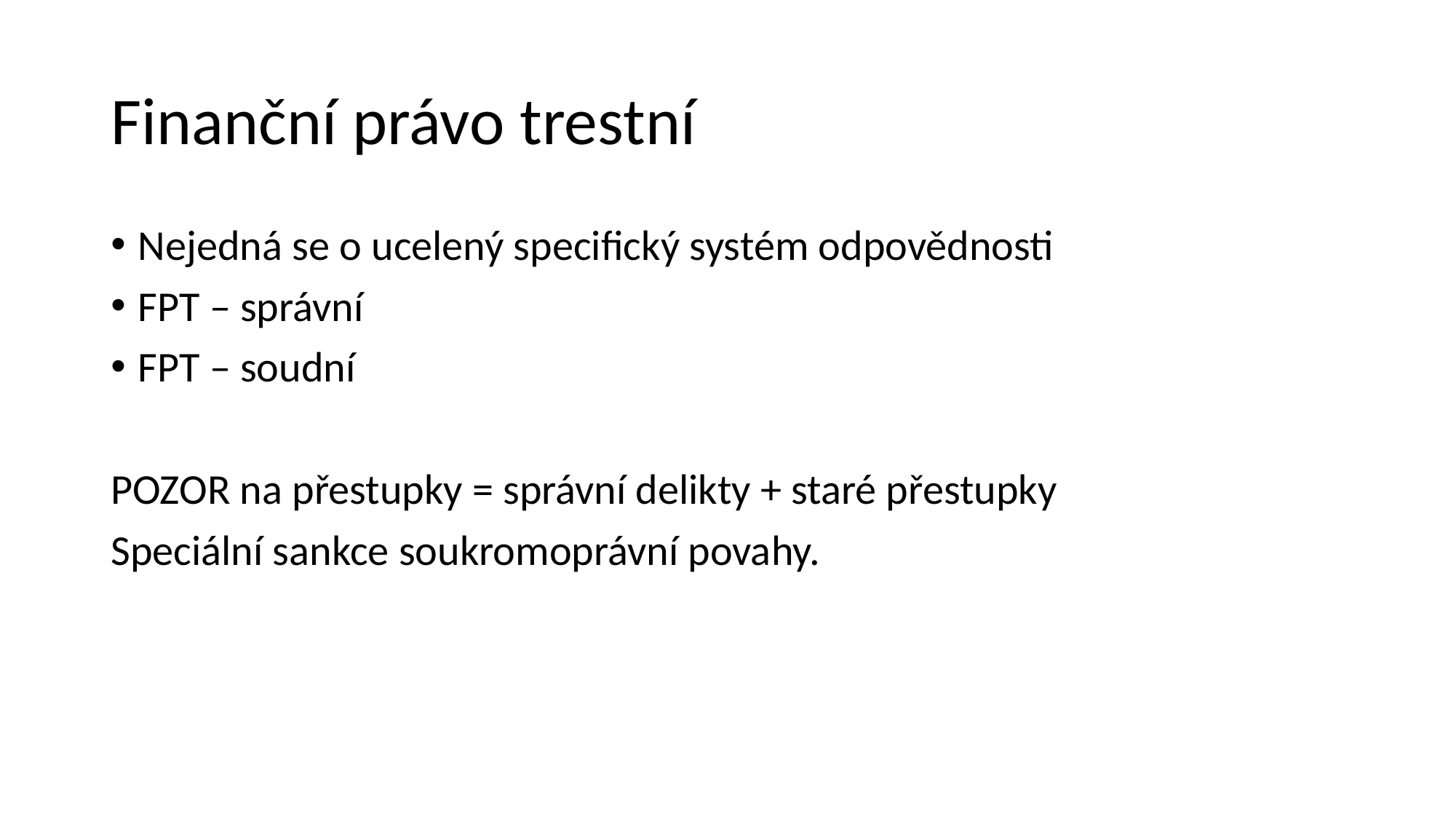

# Finanční právo trestní
Nejedná se o ucelený specifický systém odpovědnosti
FPT – správní
FPT – soudní

POZOR na přestupky = správní delikty + staré přestupky
Speciální sankce soukromoprávní povahy.